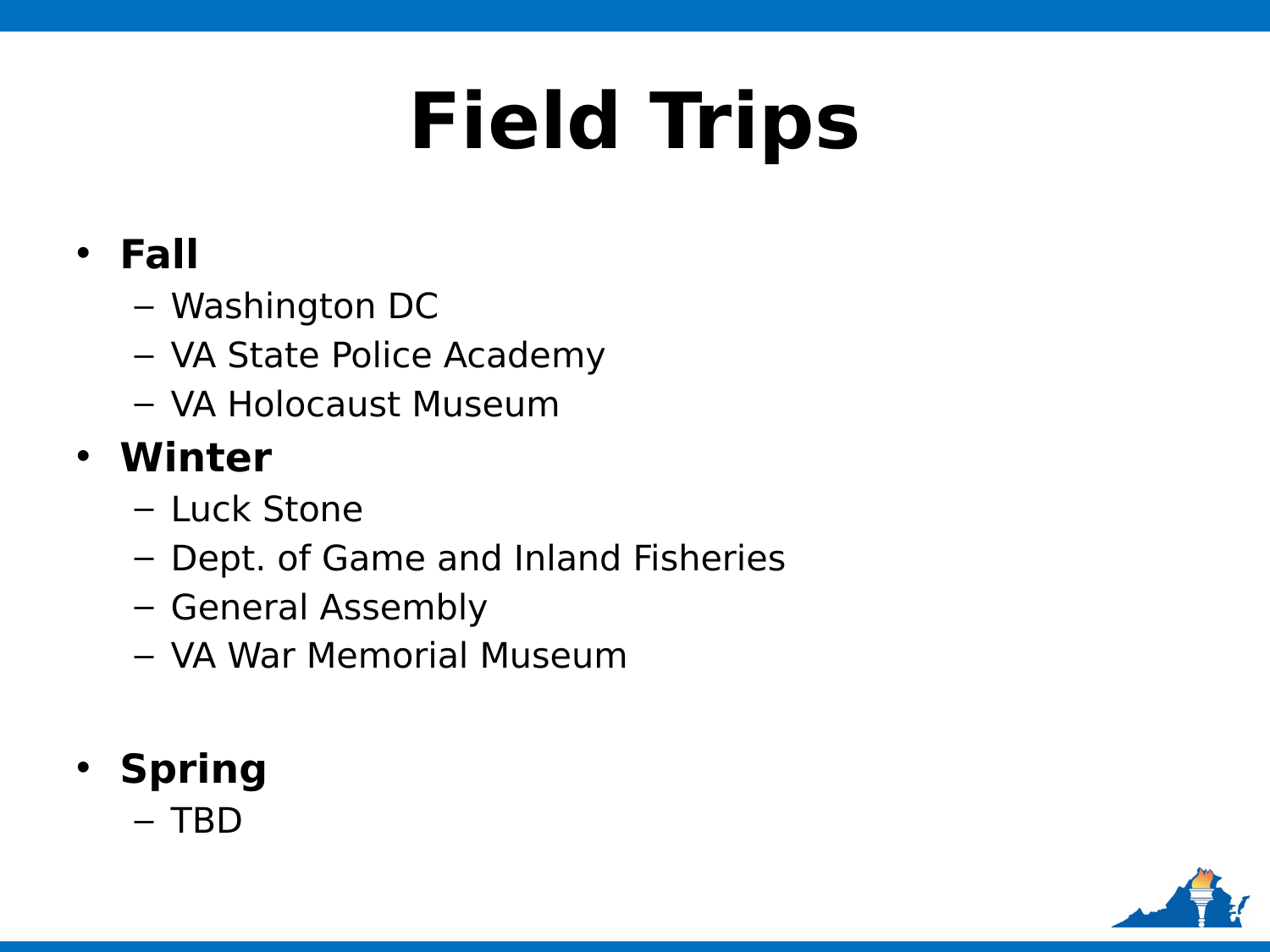

# Field Trips
Fall
Washington DC
VA State Police Academy
VA Holocaust Museum
Winter
Luck Stone
Dept. of Game and Inland Fisheries
General Assembly
VA War Memorial Museum

Spring
TBD